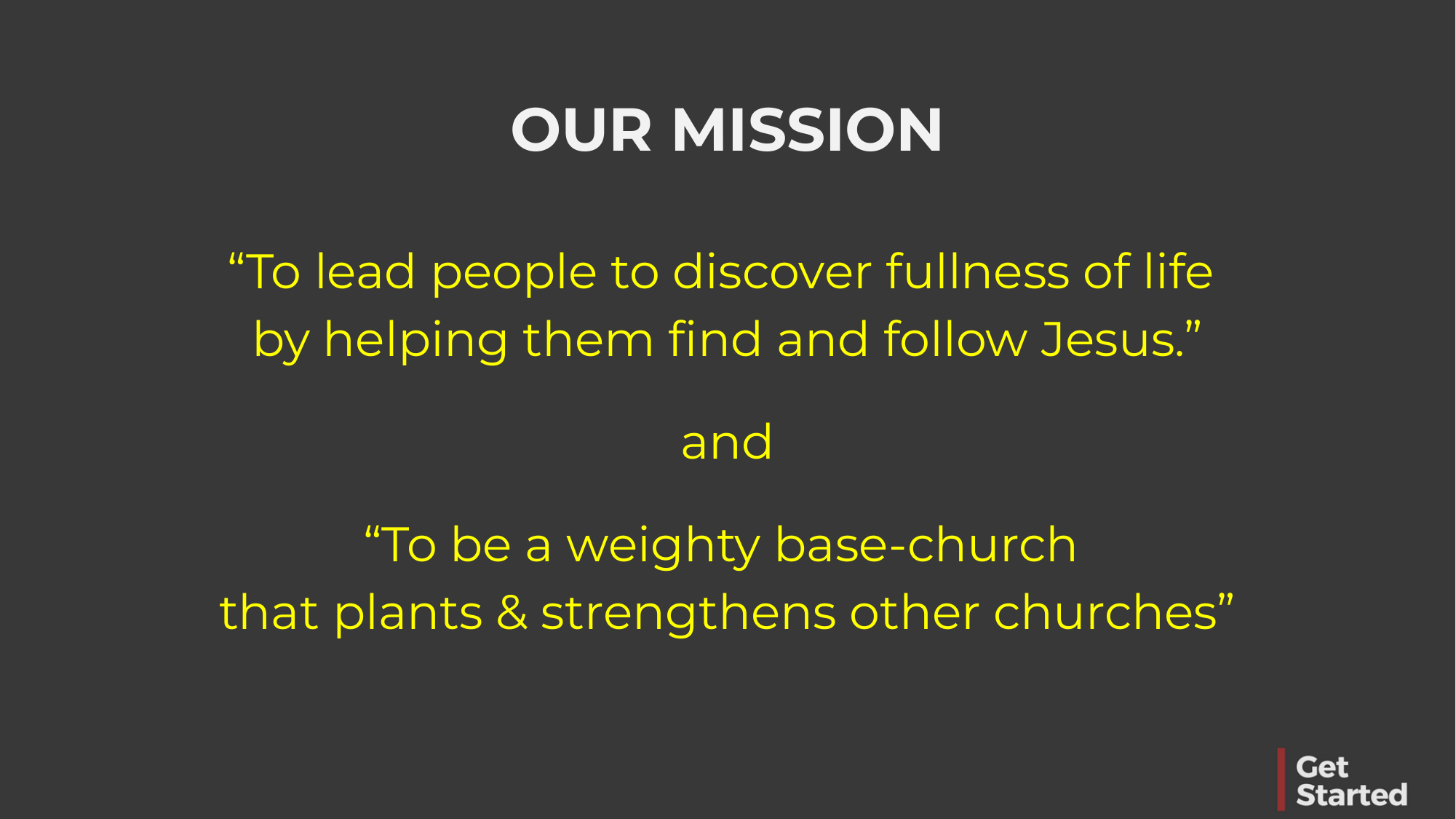

OUR MISSION

“To lead people to discover fullness of life
by helping them find and follow Jesus.”

and

“To be a weighty base-church
that plants & strengthens other churches”